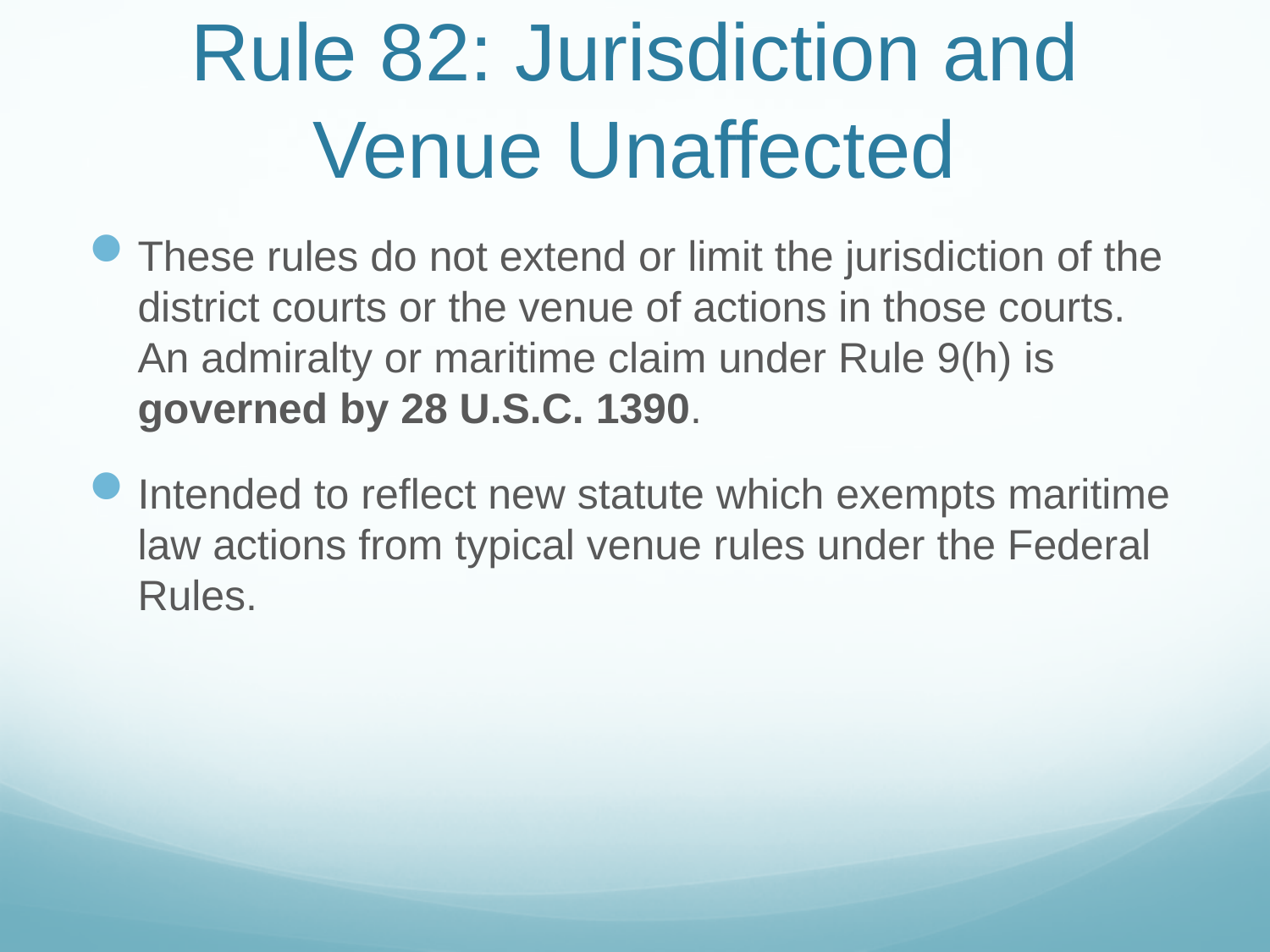

# Rule 82: Jurisdiction and Venue Unaffected
These rules do not extend or limit the jurisdiction of the district courts or the venue of actions in those courts. An admiralty or maritime claim under Rule 9(h) is governed by 28 U.S.C. 1390.
Intended to reflect new statute which exempts maritime law actions from typical venue rules under the Federal Rules.